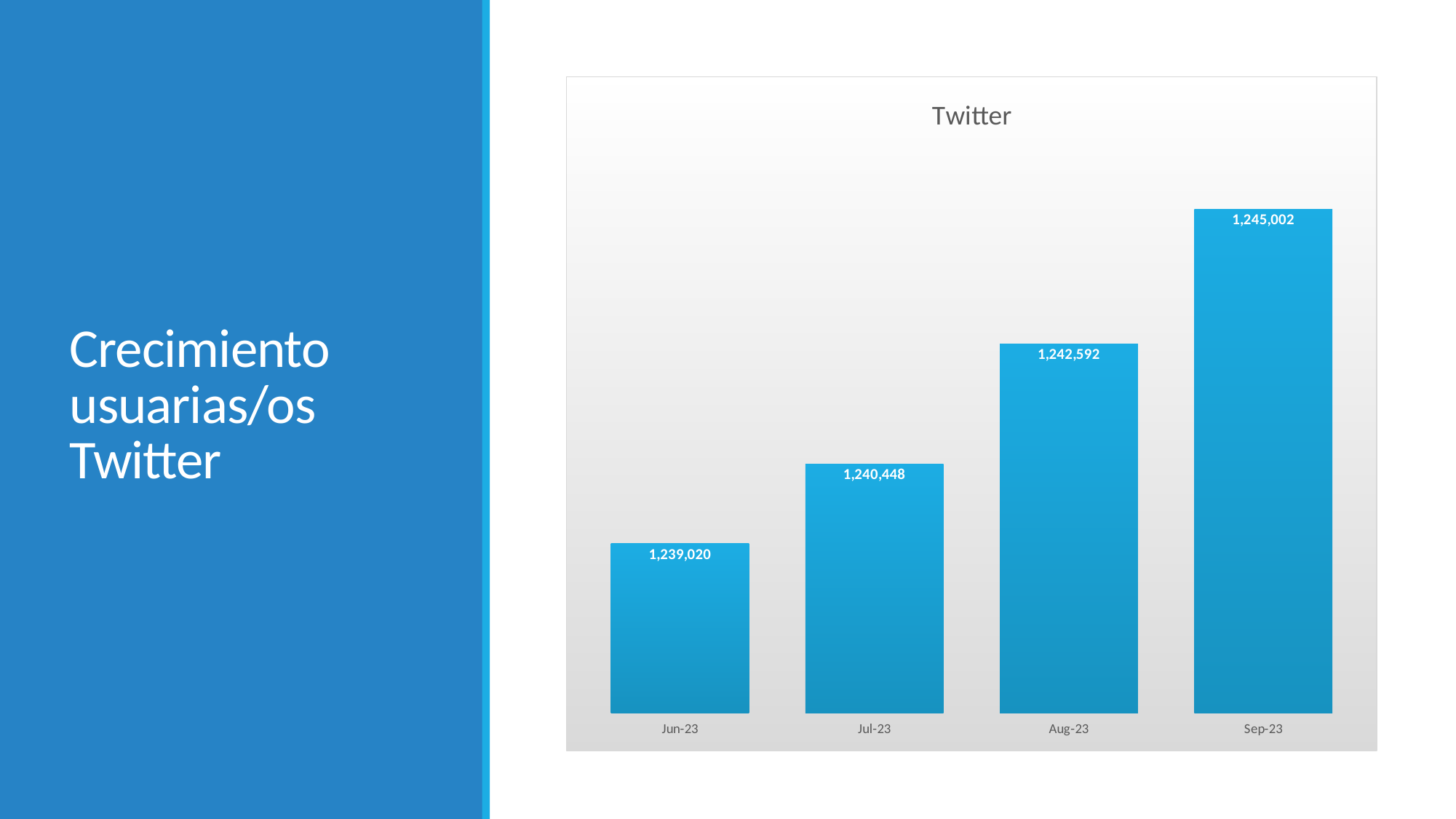

# Crecimiento usuarias/os Twitter

### Chart: Twitter

| Category |  |
|---|---|
| 45078 | 1239020.0 |
| 45108 | 1240448.0 |
| 45139 | 1242592.0 |
| 45170 | 1245002.0 |